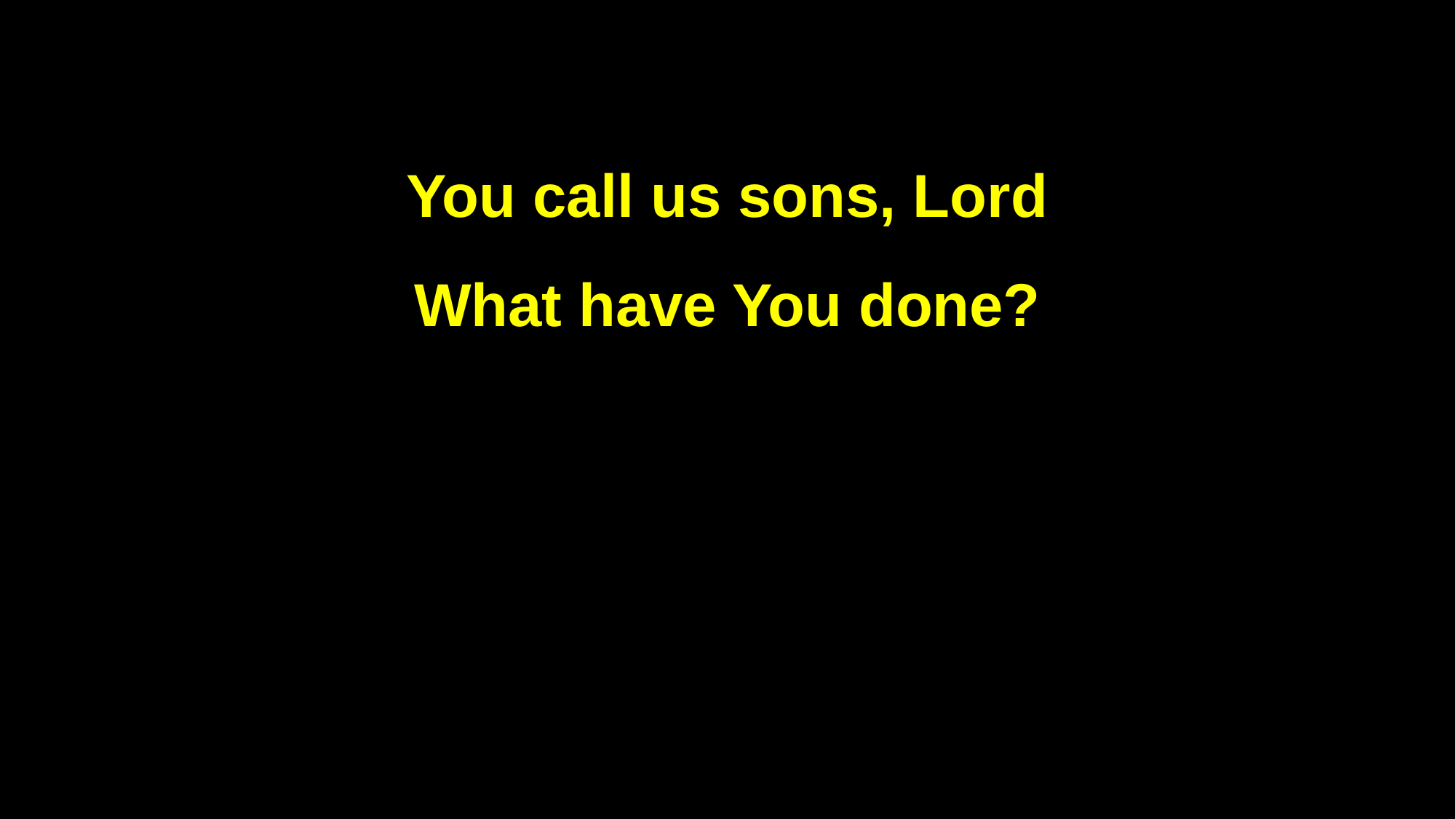

You call us sons, Lord
What have You done?